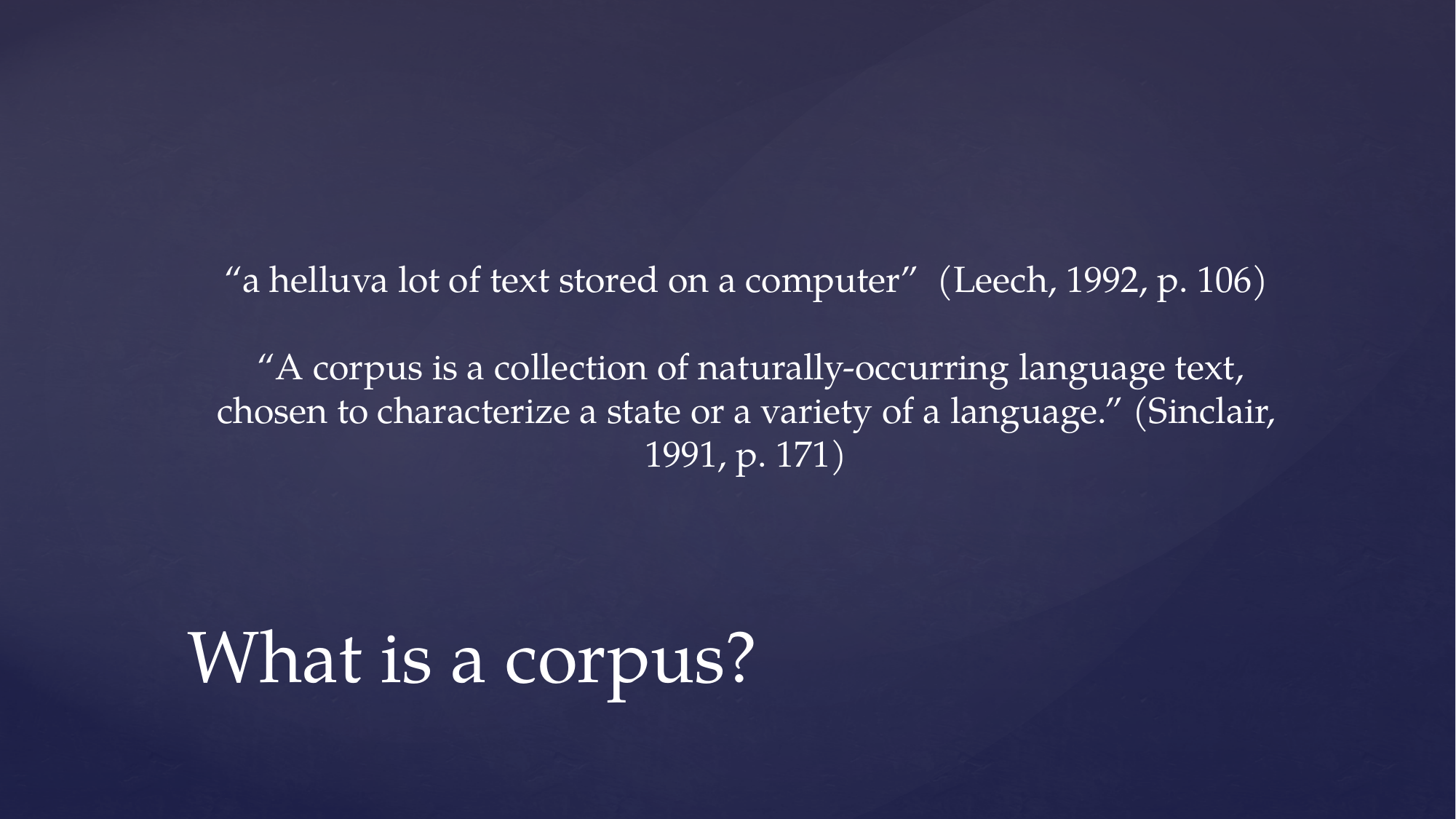

“a helluva lot of text stored on a computer”  (Leech, 1992, p. 106)

 “A corpus is a collection of naturally-occurring language text, chosen to characterize a state or a variety of a language.” (Sinclair, 1991, p. 171)

What is a corpus?